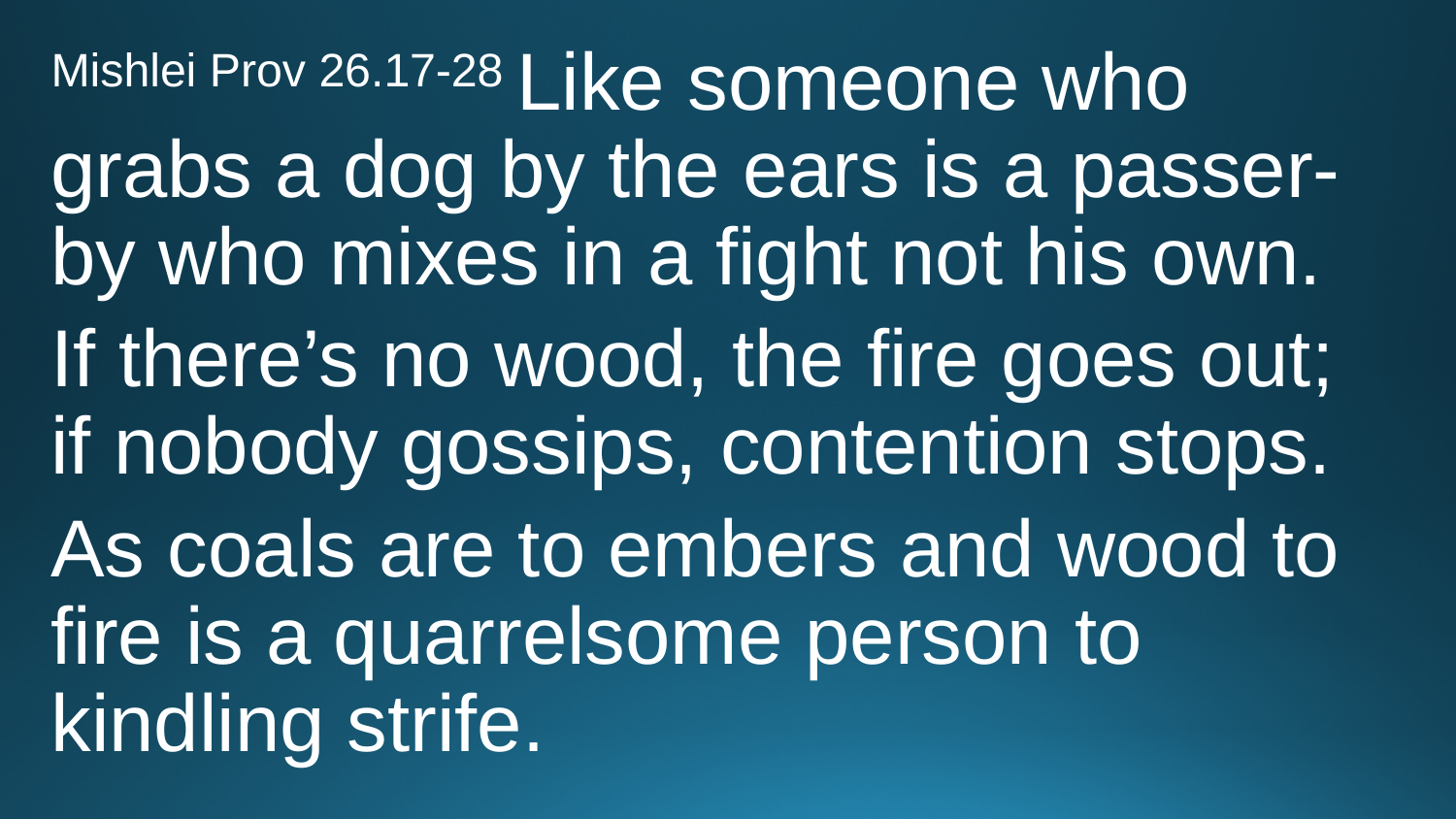

Mishlei Prov 26.17-28 Like someone who grabs a dog by the ears is a passer-by who mixes in a fight not his own.
If there’s no wood, the fire goes out; if nobody gossips, contention stops.
As coals are to embers and wood to fire is a quarrelsome person to kindling strife.